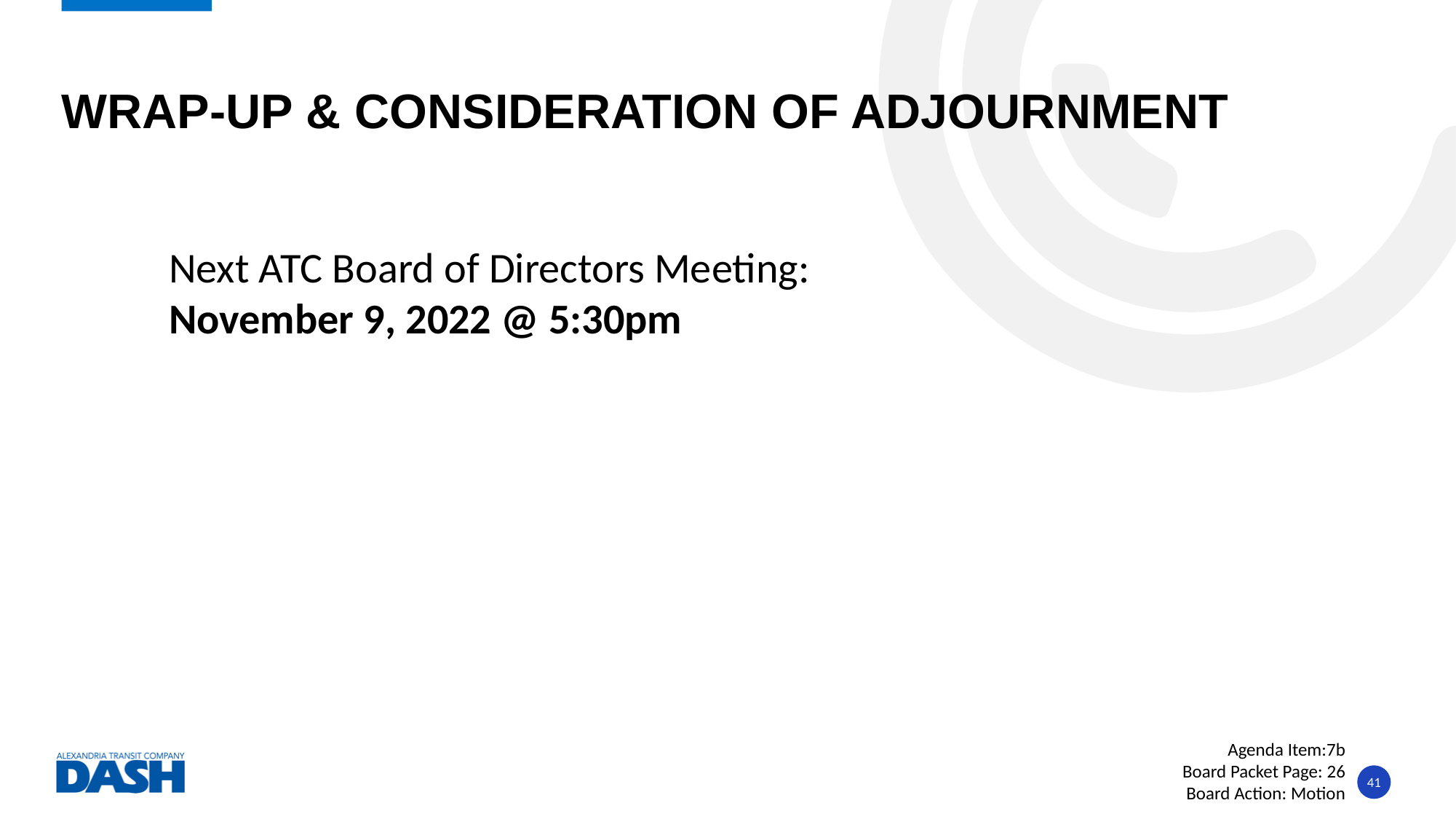

# Wrap-Up & Consideration of Adjournment
Next ATC Board of Directors Meeting: November 9, 2022 @ 5:30pm
Agenda Item:7b
Board Packet Page: 26
Board Action: Motion
41